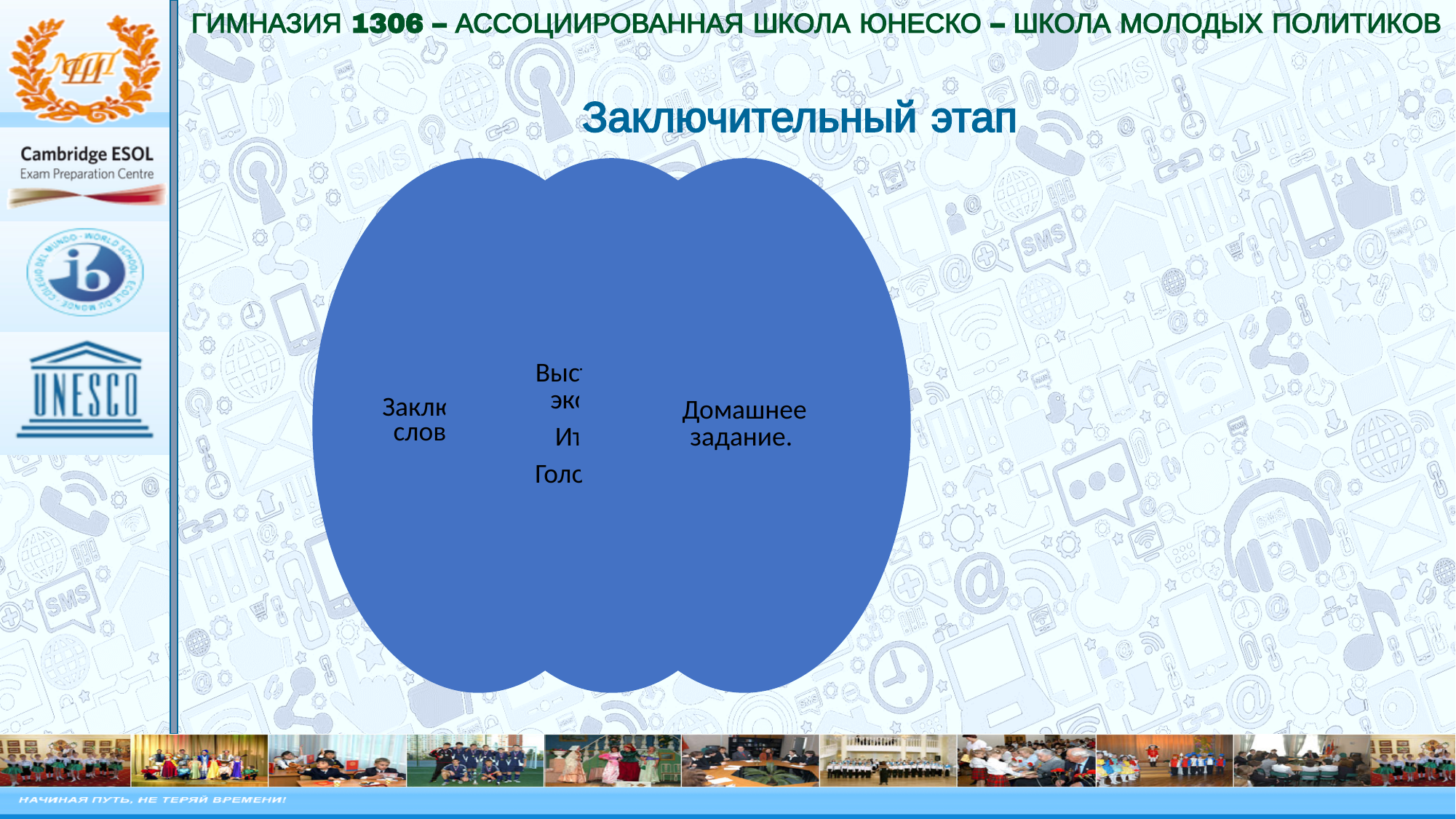

Заключительный этап
 Заключительное слово учителя.
Выступление экспертов.
Итоговое
Голосование.